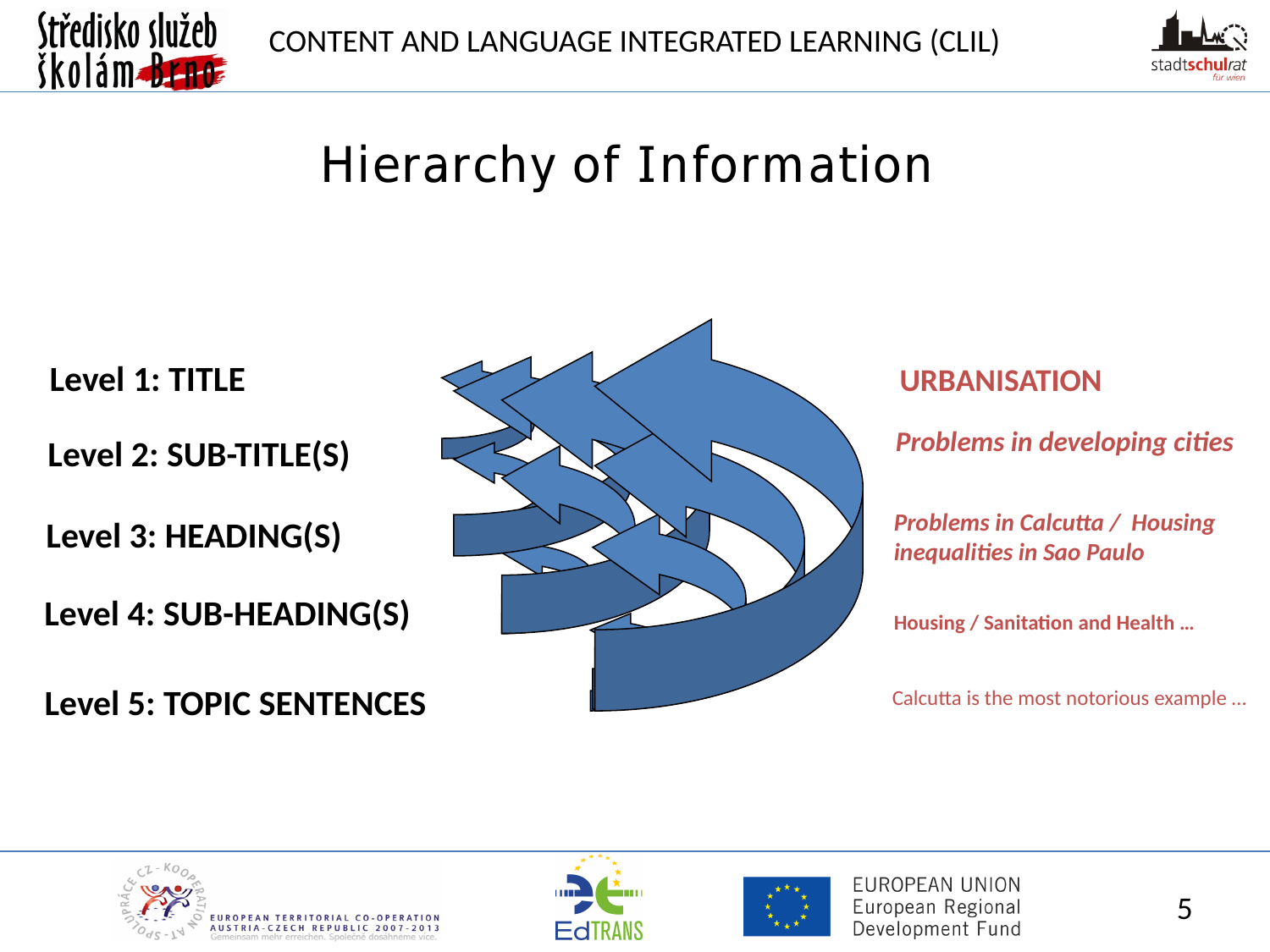

Hierarchy of Information

Level 1: TITLE

URBANISATION

Problems in developing cities
Level 2: SUB-TITLE(S)

Problems in Calcutta /  Housing inequalities in Sao Paulo
Level 3: HEADING(S)

Level 4: SUB-HEADING(S)
Housing / Sanitation and Health …

Level 5: TOPIC SENTENCES
Calcutta is the most notorious example …